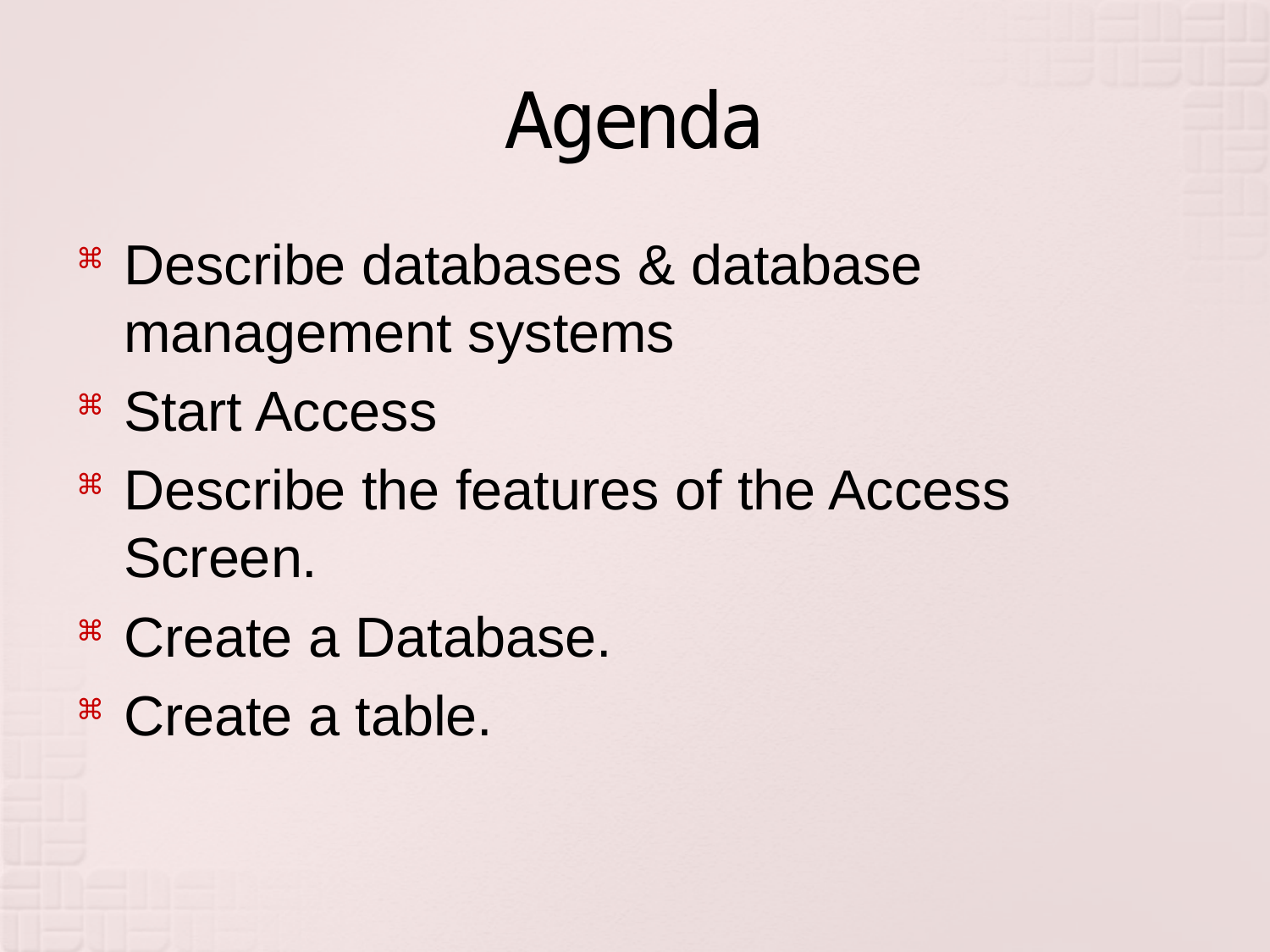

# Agenda
Describe databases & database management systems
Start Access
Describe the features of the Access Screen.
Create a Database.
Create a table.